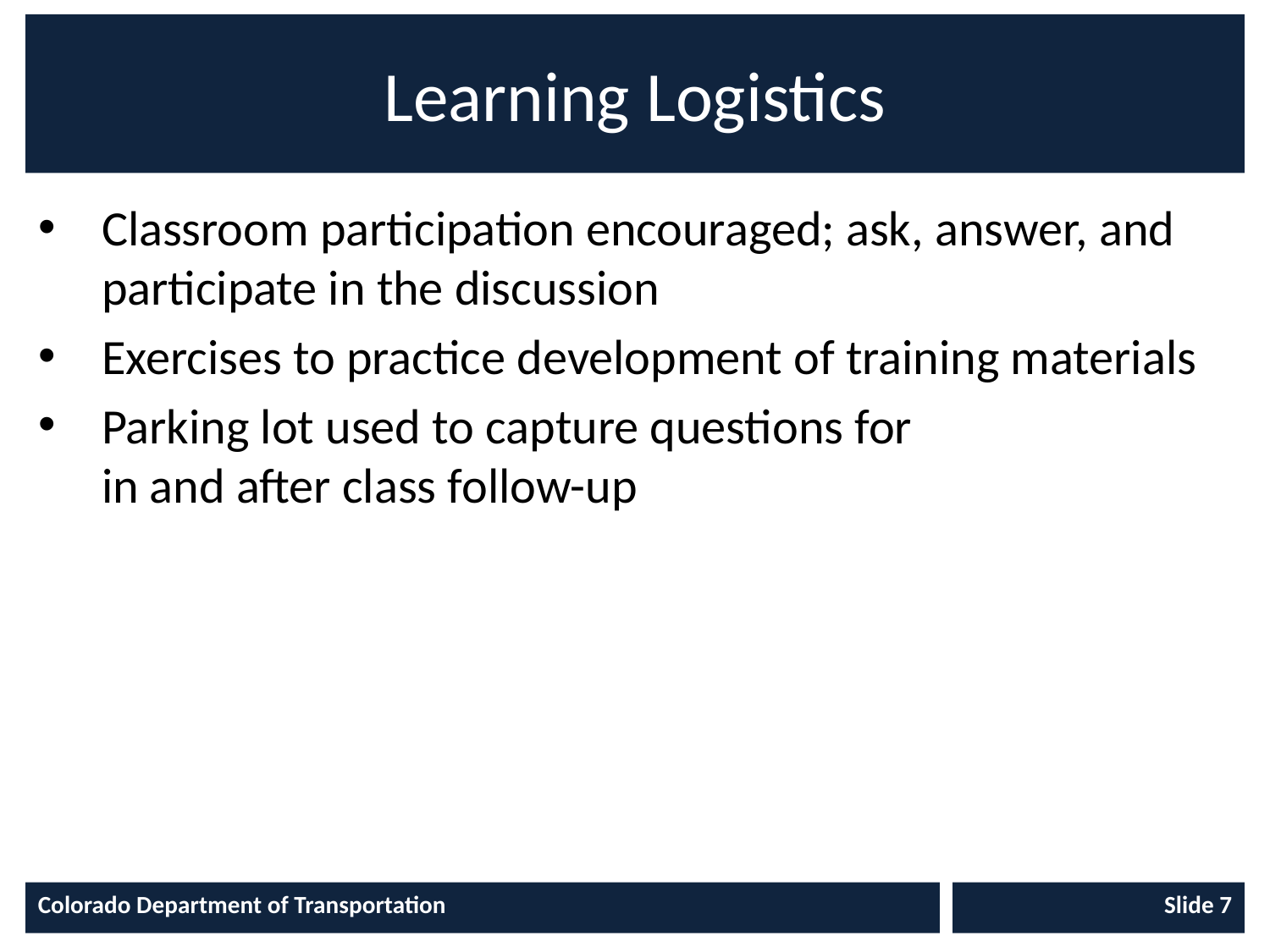

# Learning Logistics
Classroom participation encouraged; ask, answer, and participate in the discussion
Exercises to practice development of training materials
Parking lot used to capture questions for
in and after class follow-up

Colorado Department of Transportation
Slide 7